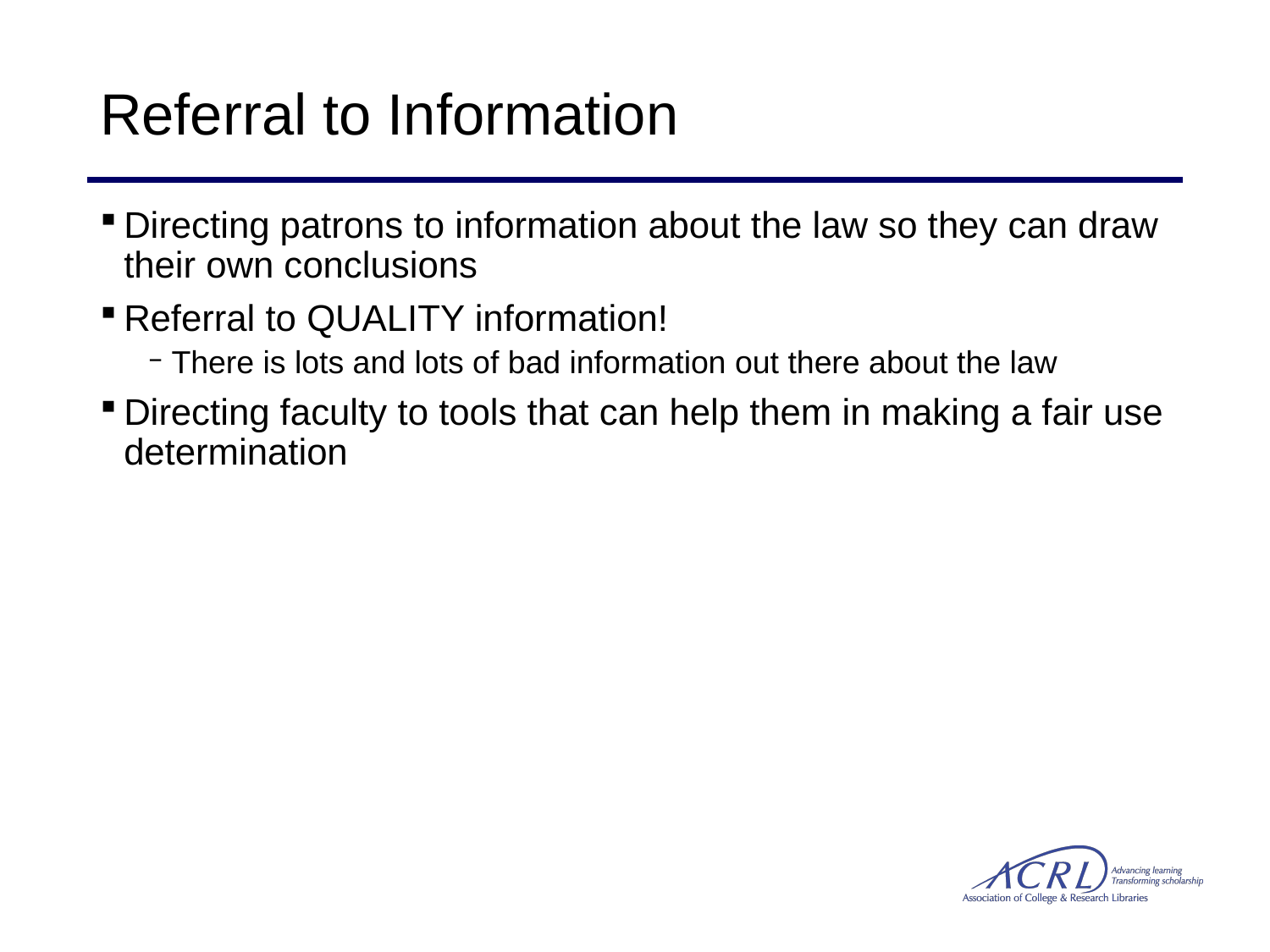

# Referral to Information
Directing patrons to information about the law so they can draw their own conclusions
Referral to QUALITY information!
There is lots and lots of bad information out there about the law
Directing faculty to tools that can help them in making a fair use determination